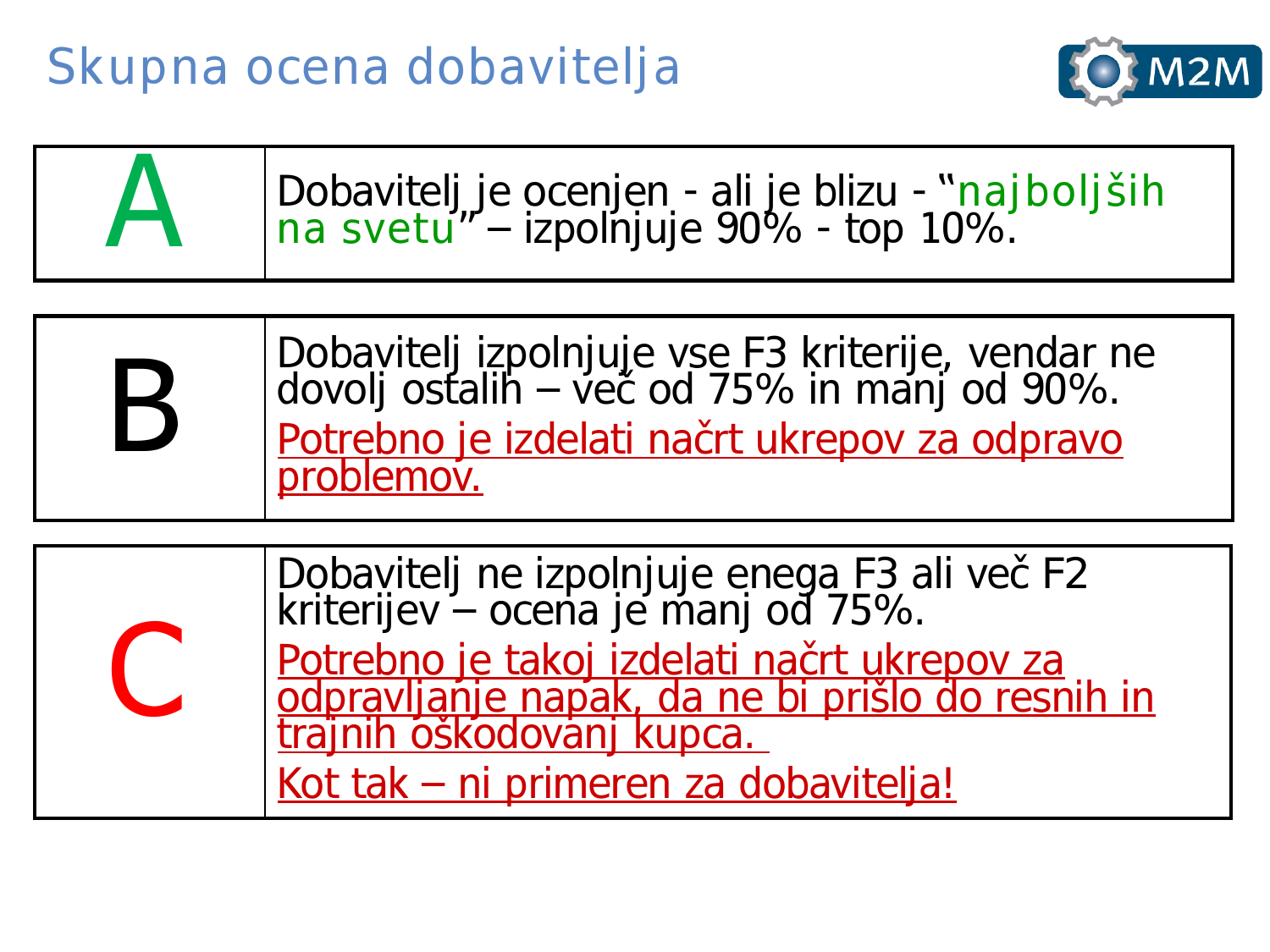

Skupna ocena dobavitelja
| A | Dobavitelj je ocenjen - ali je blizu - “najboljših na svetu” – izpolnjuje 90% - top 10%. |
| --- | --- |
| B | Dobavitelj izpolnjuje vse F3 kriterije, vendar ne dovolj ostalih – več od 75% in manj od 90%. Potrebno je izdelati načrt ukrepov za odpravo problemov. |
| --- | --- |
| C | Dobavitelj ne izpolnjuje enega F3 ali več F2 kriterijev – ocena je manj od 75%. Potrebno je takoj izdelati načrt ukrepov za odpravljanje napak, da ne bi prišlo do resnih in trajnih oškodovanj kupca. Kot tak – ni primeren za dobavitelja! |
| --- | --- |